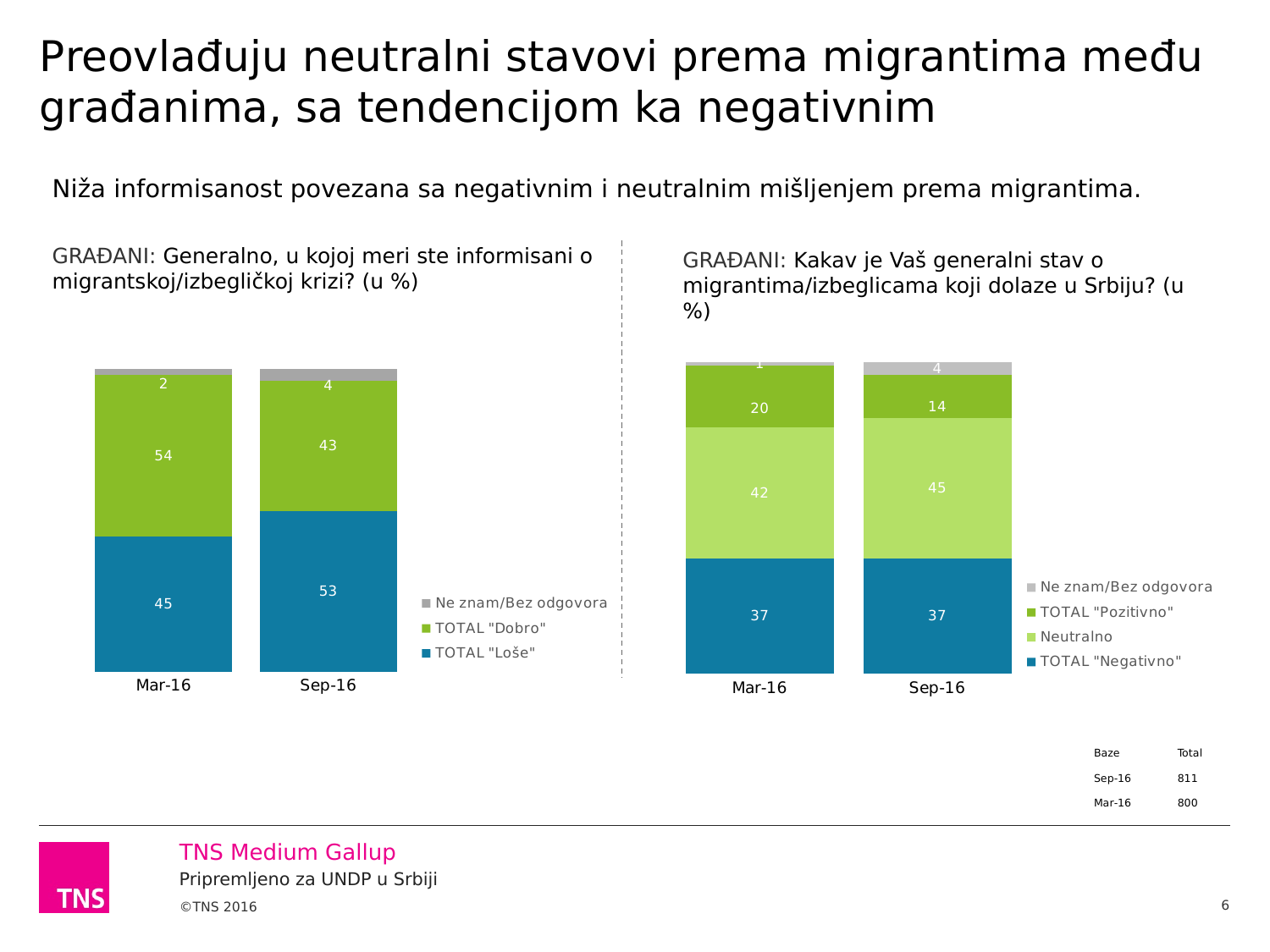

# Preovlađuju neutralni stavovi prema migrantima među građanima, sa tendencijom ka negativnim
Niža informisanost povezana sa negativnim i neutralnim mišljenjem prema migrantima.
GRAĐANI: Generalno, u kojoj meri ste informisani o migrantskoj/izbegličkoj krizi? (u %)

GRAĐANI: Kakav je Vaš generalni stav o migrantima/izbeglicama koji dolaze u Srbiju? (u %)

### Chart

| Category | TOTAL "Negativno" | Neutralno | TOTAL "Pozitivno" | Ne znam/Bez odgovora  |
|---|---|---|---|---|
| Sep-16 | 37.0 | 45.0 | 14.0 | 4.0 |
| Mar-16 | 37.0 | 42.0 | 20.0 | 1.0 |

### Chart

| Category | TOTAL "Loše" | TOTAL "Dobro"  | Ne znam/Bez odgovora  |
|---|---|---|---|
| Sep-16 | 53.0 | 43.0 | 4.0 |
| Mar-16 | 45.0 | 54.0 | 2.0 |
| Baze | Total |
| --- | --- |
| Sep-16 | 811 |
| Mar-16 | 800 |
6